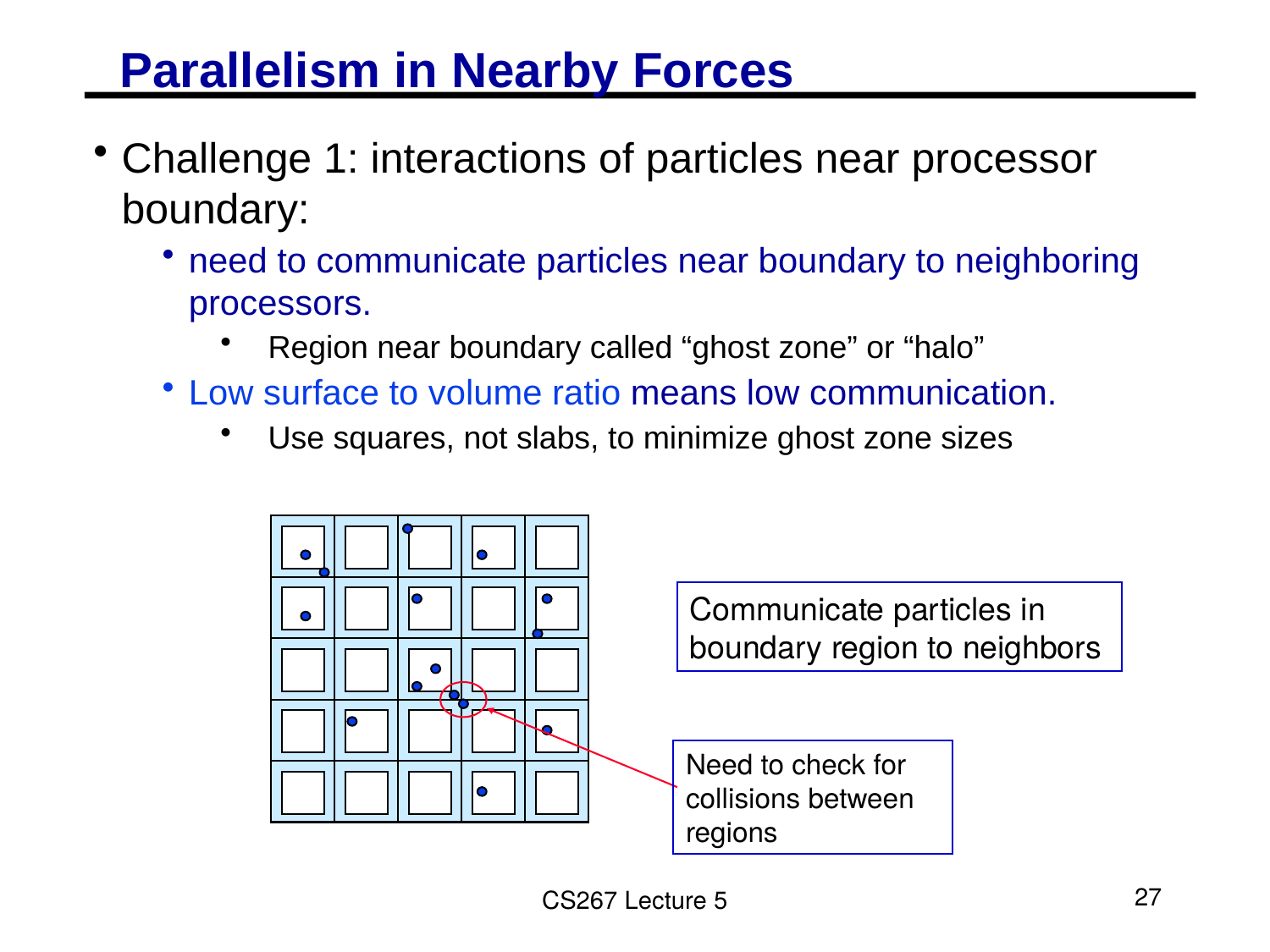

# Parallelism in Nearby Forces
Challenge 1: interactions of particles near processor boundary:
need to communicate particles near boundary to neighboring processors.
Region near boundary called “ghost zone” or “halo”
Low surface to volume ratio means low communication.
Use squares, not slabs, to minimize ghost zone sizes

Communicate particles in boundary region to neighbors

Need to check for collisions between regions

CS267 Lecture 5
27